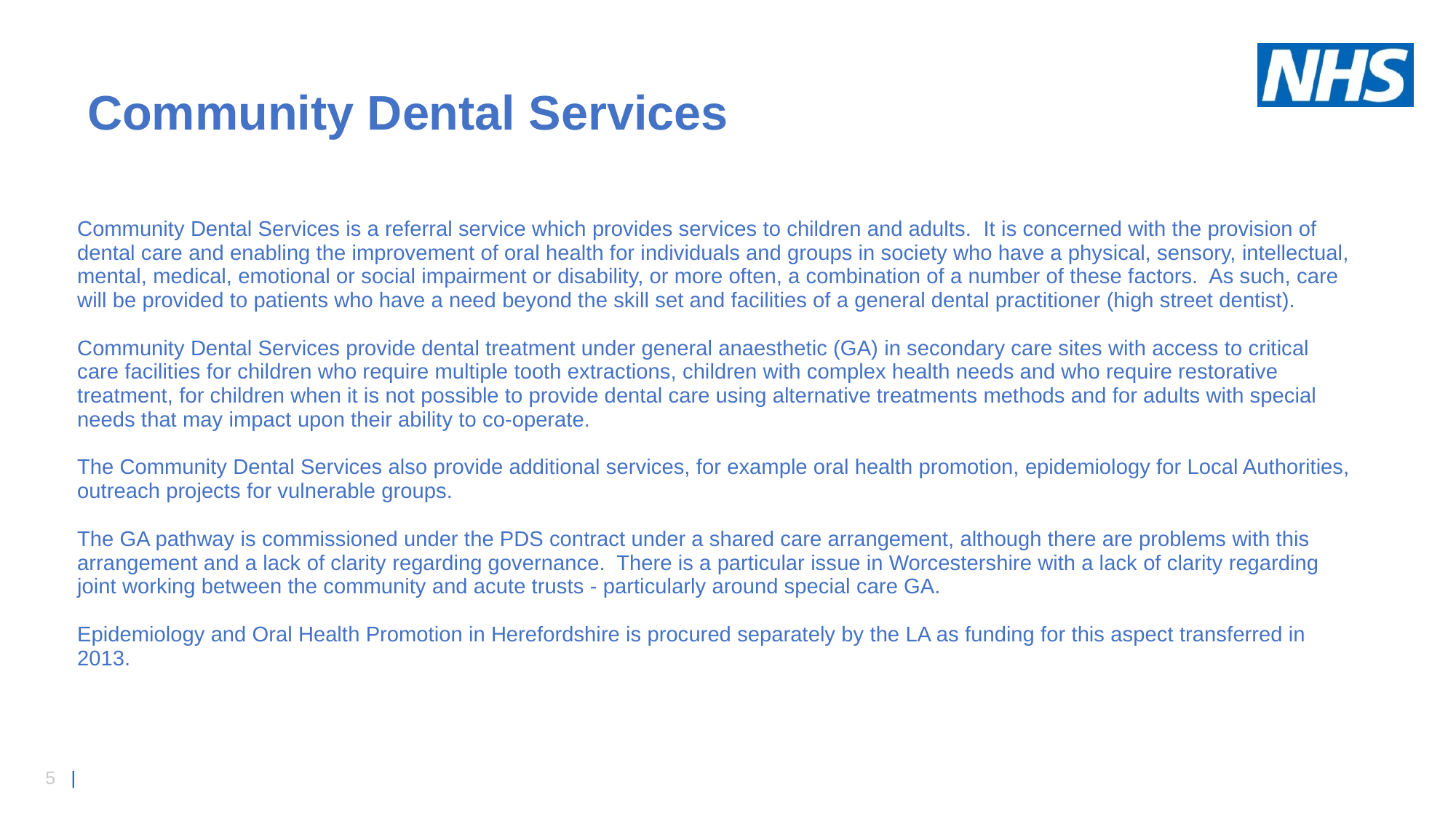

Community Dental Services
| Community Dental Services is a referral service which provides services to children and adults. It is concerned with the provision of dental care and enabling the improvement of oral health for individuals and groups in society who have a physical, sensory, intellectual, mental, medical, emotional or social impairment or disability, or more often, a combination of a number of these factors. As such, care will be provided to patients who have a need beyond the skill set and facilities of a general dental practitioner (high street dentist).   Community Dental Services provide dental treatment under general anaesthetic (GA) in secondary care sites with access to critical care facilities for children who require multiple tooth extractions, children with complex health needs and who require restorative treatment, for children when it is not possible to provide dental care using alternative treatments methods and for adults with special needs that may impact upon their ability to co-operate.   The Community Dental Services also provide additional services, for example oral health promotion, epidemiology for Local Authorities, outreach projects for vulnerable groups.   The GA pathway is commissioned under the PDS contract under a shared care arrangement, although there are problems with this arrangement and a lack of clarity regarding governance. There is a particular issue in Worcestershire with a lack of clarity regarding joint working between the community and acute trusts - particularly around special care GA. Epidemiology and Oral Health Promotion in Herefordshire is procured separately by the LA as funding for this aspect transferred in 2013. |
| --- |